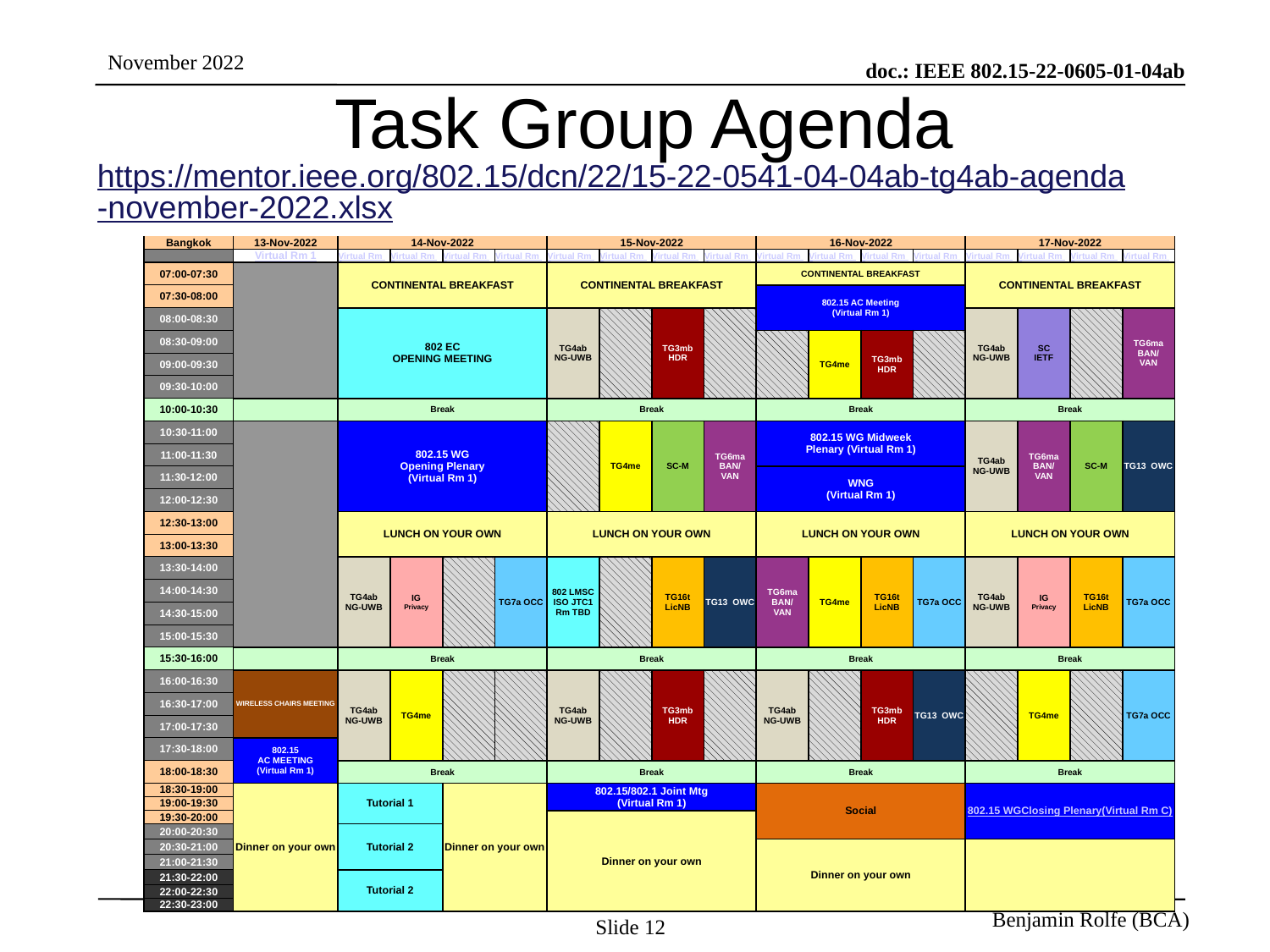

# Task Group Agenda
https://mentor.ieee.org/802.15/dcn/22/15-22-0541-04-04ab-tg4ab-agenda-november-2022.xlsx

| Bangkok | 13-Nov-2022 |  | 14-Nov-2022 |  |  |  | 15-Nov-2022 |  |  |  | 16-Nov-2022 |  |  |  | 17-Nov-2022 |  |  |  |
| --- | --- | --- | --- | --- | --- | --- | --- | --- | --- | --- | --- | --- | --- | --- | --- | --- | --- | --- |
|  | Virtual Rm 1 |  | Virtual Rm 1 | Virtual Rm 2 | Virtual Rm 3 | Virtual Rm 4 | Virtual Rm 1 | Virtual Rm 2 | Virtual Rm 3 | Virtual Rm 4 | Virtual Rm 1 | Virtual Rm 2 | Virtual Rm 3 | Virtual Rm 4 | Virtual Rm 1 | Virtual Rm 2 | Virtual Rm 3 | Virtual Rm 4 |
| 07:00-07:30 |  |  | CONTINENTAL BREAKFAST |  |  |  | CONTINENTAL BREAKFAST |  |  |  | CONTINENTAL BREAKFAST |  |  |  | CONTINENTAL BREAKFAST |  |  |  |
| 07:30-08:00 |  |  |  |  |  |  |  |  |  |  | 802.15 AC Meeting (Virtual Rm 1) |  |  |  |  |  |  |  |
| 08:00-08:30 |  |  | 802 EC OPENING MEETING |  |  |  | TG4ab NG-UWB |  | TG3mb HDR |  |  |  |  |  | TG4ab NG-UWB | SC IETF |  | TG6ma BAN/ VAN |
| 08:30-09:00 |  |  |  |  |  |  |  |  |  |  |  | TG4me | TG3mb HDR |  |  |  |  |  |
| 09:00-09:30 |  |  |  |  |  |  |  |  |  |  |  |  |  |  |  |  |  |  |
| 09:30-10:00 |  |  |  |  |  |  |  |  |  |  |  |  |  |  |  |  |  |  |
| 10:00-10:30 |  |  | Break |  |  |  | Break |  |  |  | Break |  |  |  | Break |  |  |  |
| 10:30-11:00 |  |  | 802.15 WG Opening Plenary (Virtual Rm 1) |  |  |  |  | TG4me | SC-M | TG6ma BAN/ VAN | 802.15 WG Midweek Plenary (Virtual Rm 1) |  |  |  | TG4ab NG-UWB | TG6ma BAN/ VAN | SC-M | TG13 OWC |
| 11:00-11:30 |  |  |  |  |  |  |  |  |  |  |  |  |  |  |  |  |  |  |
| 11:30-12:00 |  |  |  |  |  |  |  |  |  |  | WNG (Virtual Rm 1) |  |  |  |  |  |  |  |
| 12:00-12:30 |  |  |  |  |  |  |  |  |  |  |  |  |  |  |  |  |  |  |
| 12:30-13:00 |  |  | LUNCH ON YOUR OWN |  |  |  | LUNCH ON YOUR OWN |  |  |  | LUNCH ON YOUR OWN |  |  |  | LUNCH ON YOUR OWN |  |  |  |
| 13:00-13:30 |  |  |  |  |  |  |  |  |  |  |  |  |  |  |  |  |  |  |
| 13:30-14:00 |  |  | TG4ab NG-UWB | IG Privacy |  | TG7a OCC | 802 LMSC ISO JTC1 Rm TBD |  | TG16t LicNB | TG13 OWC | TG6ma BAN/ VAN | TG4me | TG16t LicNB | TG7a OCC | TG4ab NG-UWB | IG Privacy | TG16t LicNB | TG7a OCC |
| 14:00-14:30 |  |  |  |  |  |  |  |  |  |  |  |  |  |  |  |  |  |  |
| 14:30-15:00 |  |  |  |  |  |  |  |  |  |  |  |  |  |  |  |  |  |  |
| 15:00-15:30 |  |  |  |  |  |  |  |  |  |  |  |  |  |  |  |  |  |  |
| 15:30-16:00 |  |  | Break |  |  |  | Break |  |  |  | Break |  |  |  | Break |  |  |  |
| 16:00-16:30 | WIRELESS CHAIRS MEETING |  | TG4ab NG-UWB | TG4me |  |  | TG4ab NG-UWB |  | TG3mb HDR |  | TG4ab NG-UWB |  | TG3mb HDR | TG13 OWC |  | TG4me |  | TG7a OCC |
| 16:30-17:00 |  |  |  |  |  |  |  |  |  |  |  |  |  |  |  |  |  |  |
| 17:00-17:30 |  |  |  |  |  |  |  |  |  |  |  |  |  |  |  |  |  |  |
| 17:30-18:00 | 802.15 AC MEETING (Virtual Rm 1) |  |  |  |  |  |  |  |  |  |  |  |  |  |  |  |  |  |
| 18:00-18:30 |  |  | Break |  |  |  | Break |  |  |  | Break |  |  |  | Break |  |  |  |
| 18:30-19:00 | Dinner on your own |  | Tutorial 1 |  | Dinner on your own |  | 802.15/802.1 Joint Mtg (Virtual Rm 1) |  |  |  | Social |  |  |  | 802.15 WG Closing Plenary (Virtual Rm C) |  |  |  |
| 19:00-19:30 |  |  |  |  |  |  |  |  |  |  |  |  |  |  |  |  |  |  |
| 19:30-20:00 |  |  |  |  |  |  | Dinner on your own |  |  |  |  |  |  |  |  |  |  |  |
| 20:00-20:30 |  |  | Tutorial 2 |  |  |  |  |  |  |  |  |  |  |  |  |  |  |  |
| 20:30-21:00 |  |  |  |  |  |  |  |  |  |  | Dinner on your own |  |  |  |  |  |  |  |
| 21:00-21:30 |  |  |  |  |  |  |  |  |  |  |  |  |  |  |  |  |  |  |
| 21:30-22:00 |  |  | Tutorial 2 |  |  |  |  |  |  |  |  |  |  |  |  |  |  |  |
| 22:00-22:30 |  |  |  |  |  |  |  |  |  |  |  |  |  |  |  |  |  |  |
| 22:30-23:00 |  |  |  |  |  |  |  |  |  |  |  |  |  |  |  |  |  |  |
Slide 12